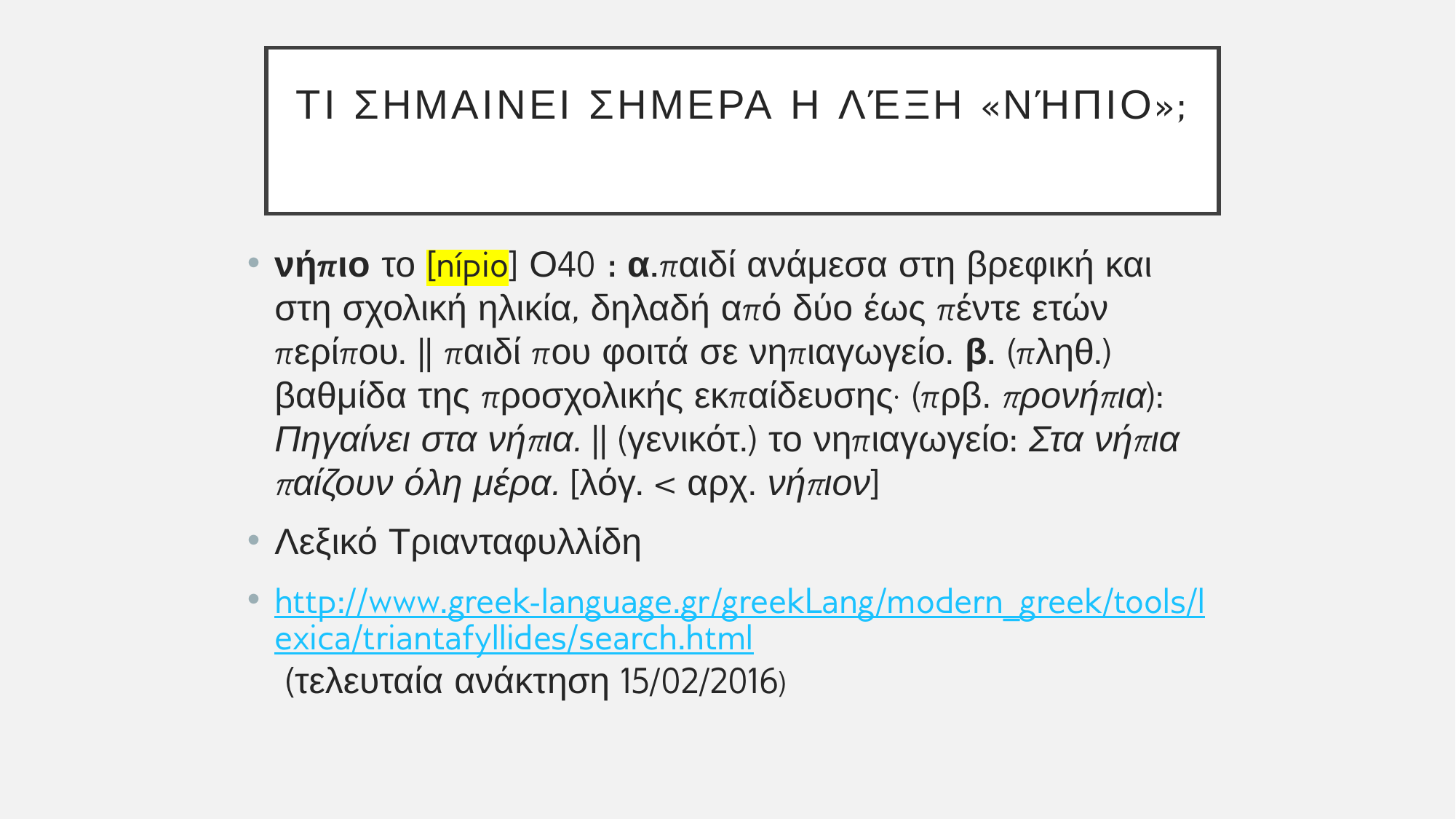

# Τι σημαινει σημερα η λέξη «νήπιο»;
νήπιο το [nípio] Ο40 : α.παιδί ανάμεσα στη βρεφική και στη σχολική ηλικία, δηλαδή από δύο έως πέντε ετών περίπου. || παιδί που φοιτά σε νηπιαγωγείο. β. (πληθ.) βαθμίδα της προσχολικής εκπαίδευσης· (πρβ. προνήπια): Πηγαίνει στα νήπια. || (γενικότ.) το νηπιαγωγείο: Στα νήπια παίζουν όλη μέρα. [λόγ. < αρχ. νήπιον]
Λεξικό Τριανταφυλλίδη
http://www.greek-language.gr/greekLang/modern_greek/tools/lexica/triantafyllides/search.html (τελευταία ανάκτηση 15/02/2016)